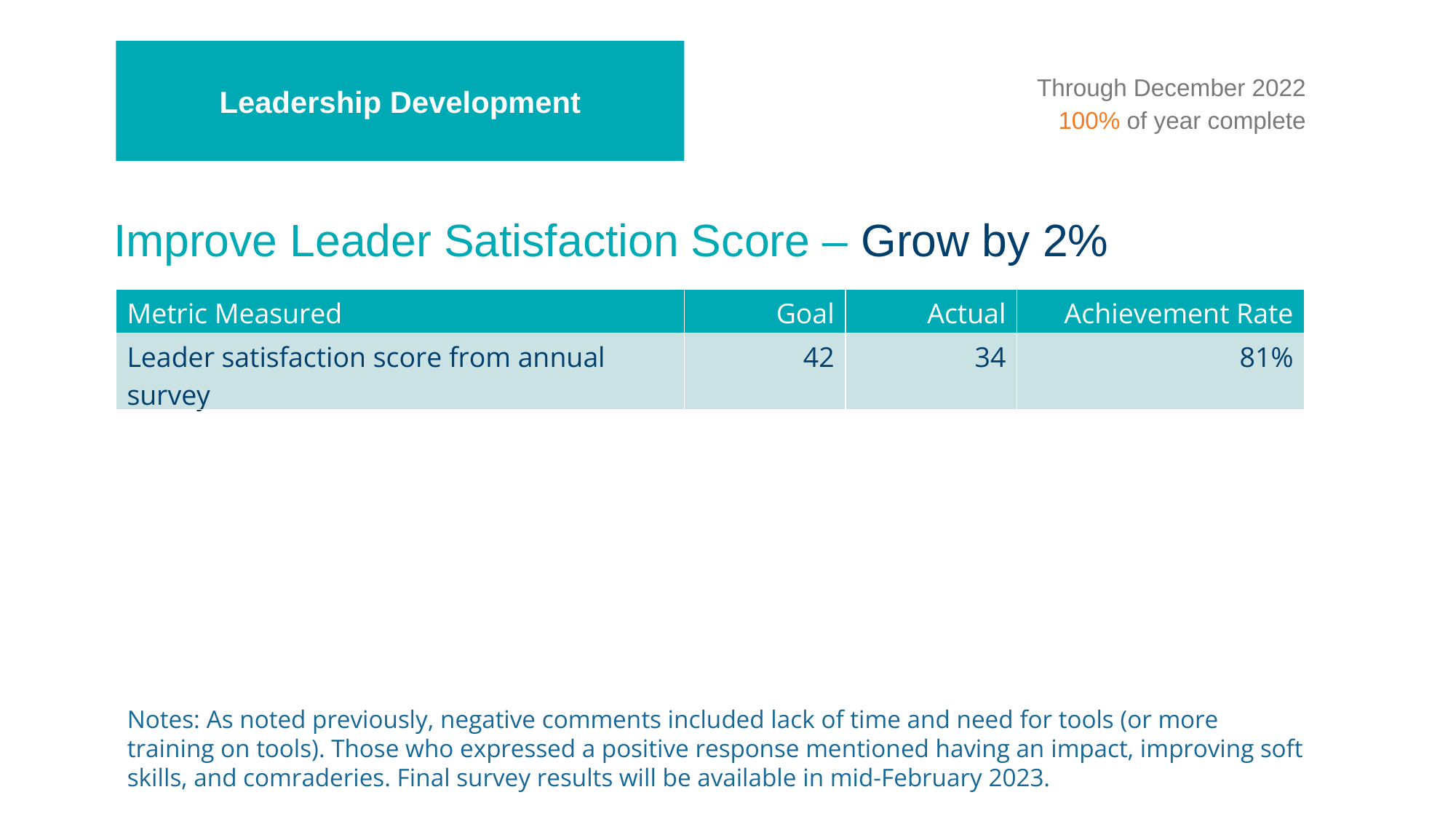

Leadership Development

Through December 2022
100% of year complete

Improve Leader Satisfaction Score – Grow by 2%
| Metric Measured | Goal | Actual | Achievement Rate |
| --- | --- | --- | --- |
| Leader satisfaction score from annual survey | 42 | 34 | 81% |
Notes: As noted previously, negative comments included lack of time and need for tools (or more training on tools). Those who expressed a positive response mentioned having an impact, improving soft skills, and comraderies. Final survey results will be available in mid-February 2023.